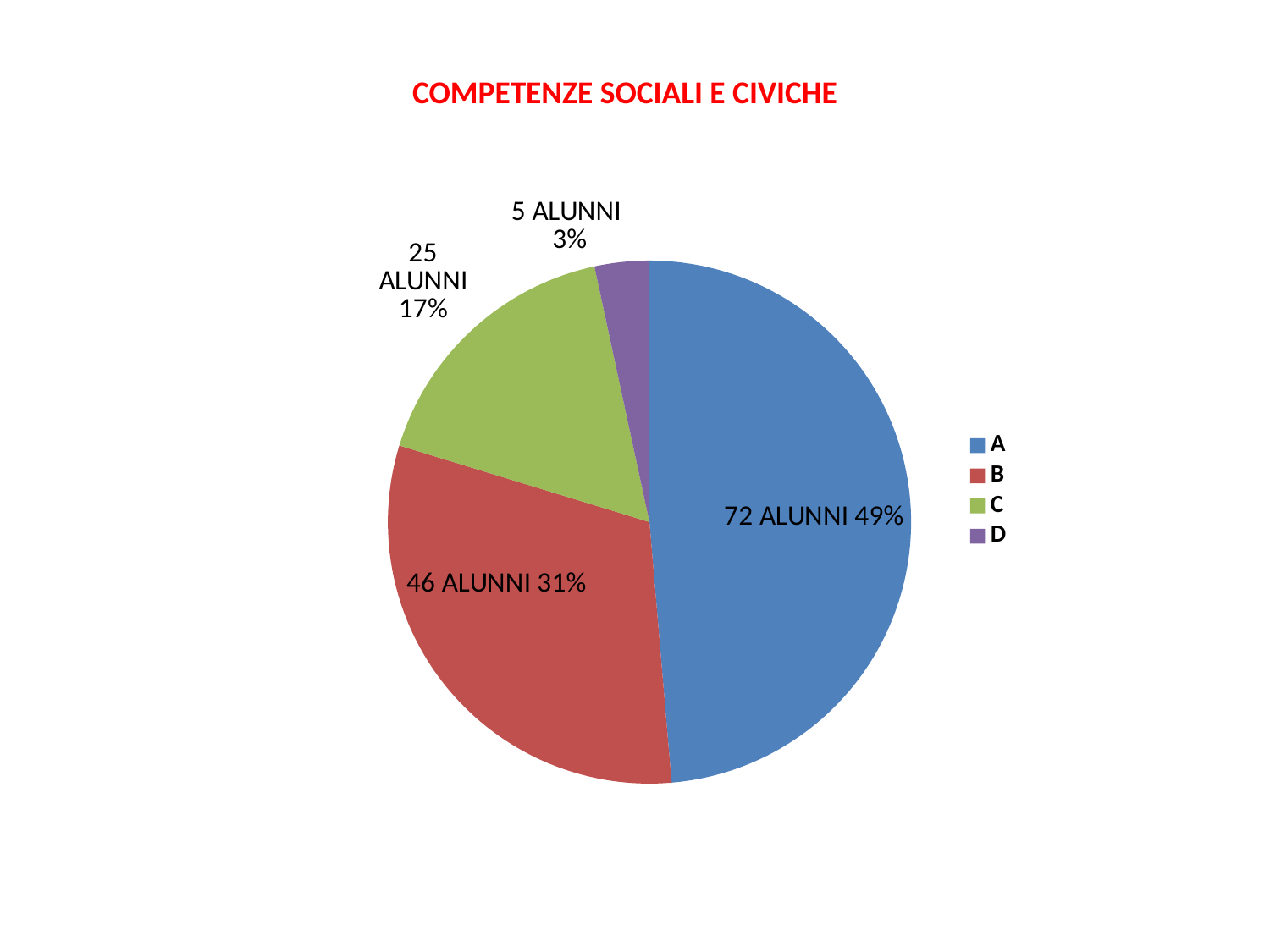

COMPETENZE SOCIALI E CIVICHE

### Chart

| Category |  |
|---|---|
| A | 72.0 |
| B | 46.0 |
| C | 25.0 |
| D | 5.0 |